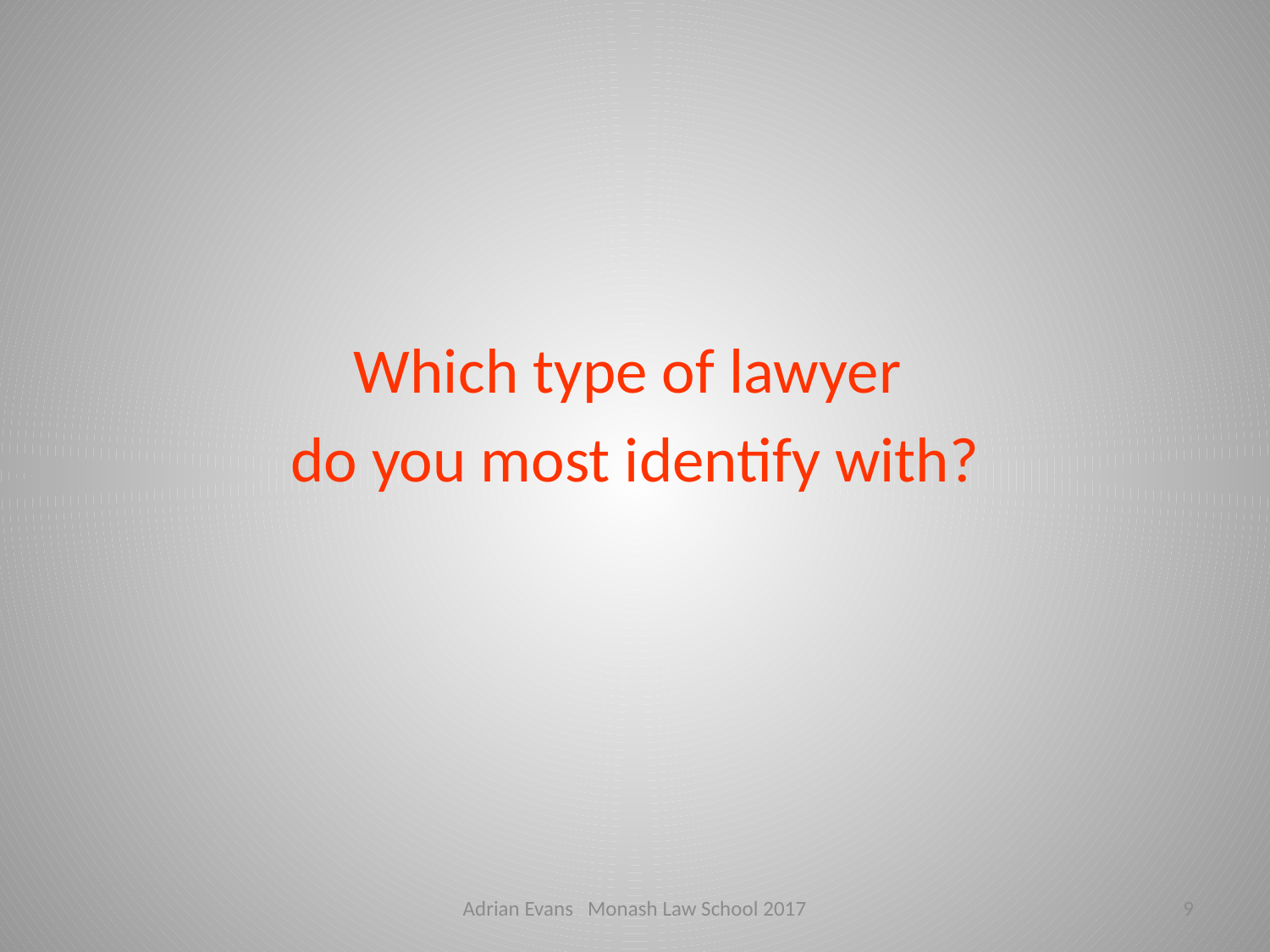

Which type of lawyer
do you most identify with?
Adrian Evans   Monash Law School 2017
9